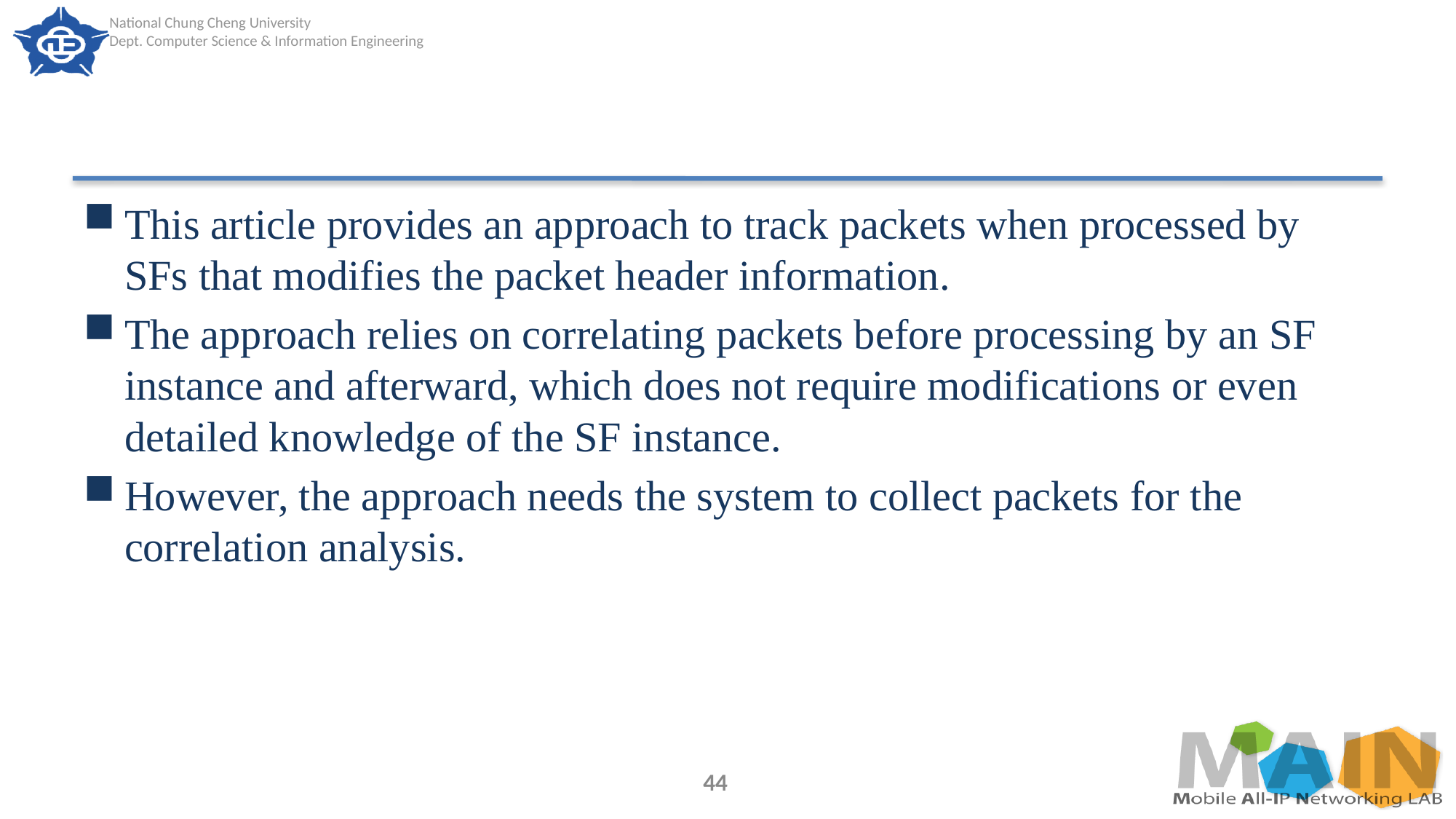

#
This article provides an approach to track packets when processed by SFs that modifies the packet header information.
The approach relies on correlating packets before processing by an SF instance and afterward, which does not require modifications or even detailed knowledge of the SF instance.
However, the approach needs the system to collect packets for the correlation analysis.
44